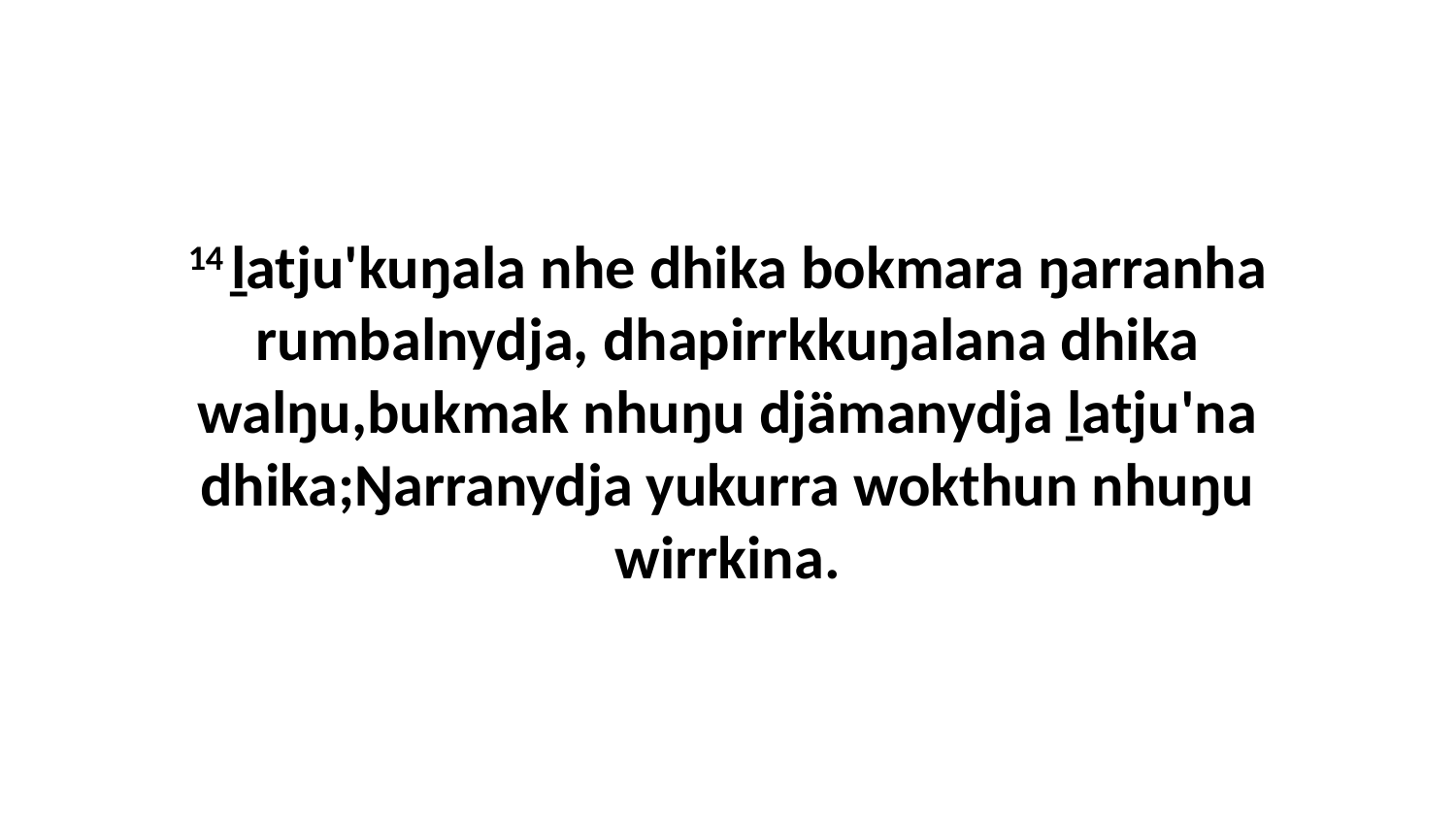

14 ḻatju'kuŋala nhe dhika bokmara ŋarranha rumbalnydja, dhapirrkkuŋalana dhika walŋu,bukmak nhuŋu djämanydja ḻatju'na dhika;Ŋarranydja yukurra wokthun nhuŋu wirrkina.